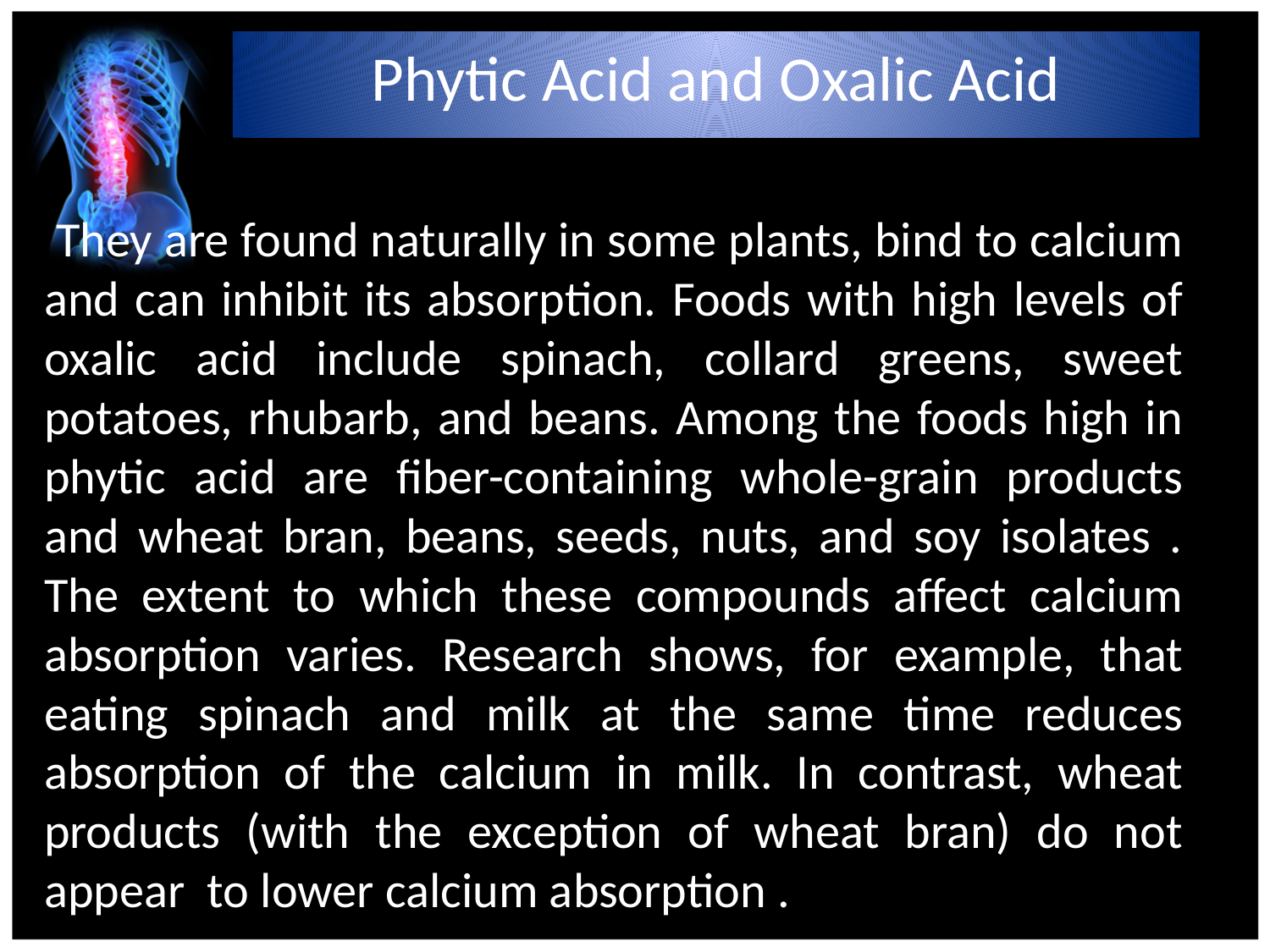

Phytic Acid and Oxalic Acid
 They are found naturally in some plants, bind to calcium and can inhibit its absorption. Foods with high levels of oxalic acid include spinach, collard greens, sweet potatoes, rhubarb, and beans. Among the foods high in phytic acid are fiber-containing whole-grain products and wheat bran, beans, seeds, nuts, and soy isolates . The extent to which these compounds affect calcium absorption varies. Research shows, for example, that eating spinach and milk at the same time reduces absorption of the calcium in milk. In contrast, wheat products (with the exception of wheat bran) do not appear  to lower calcium absorption .